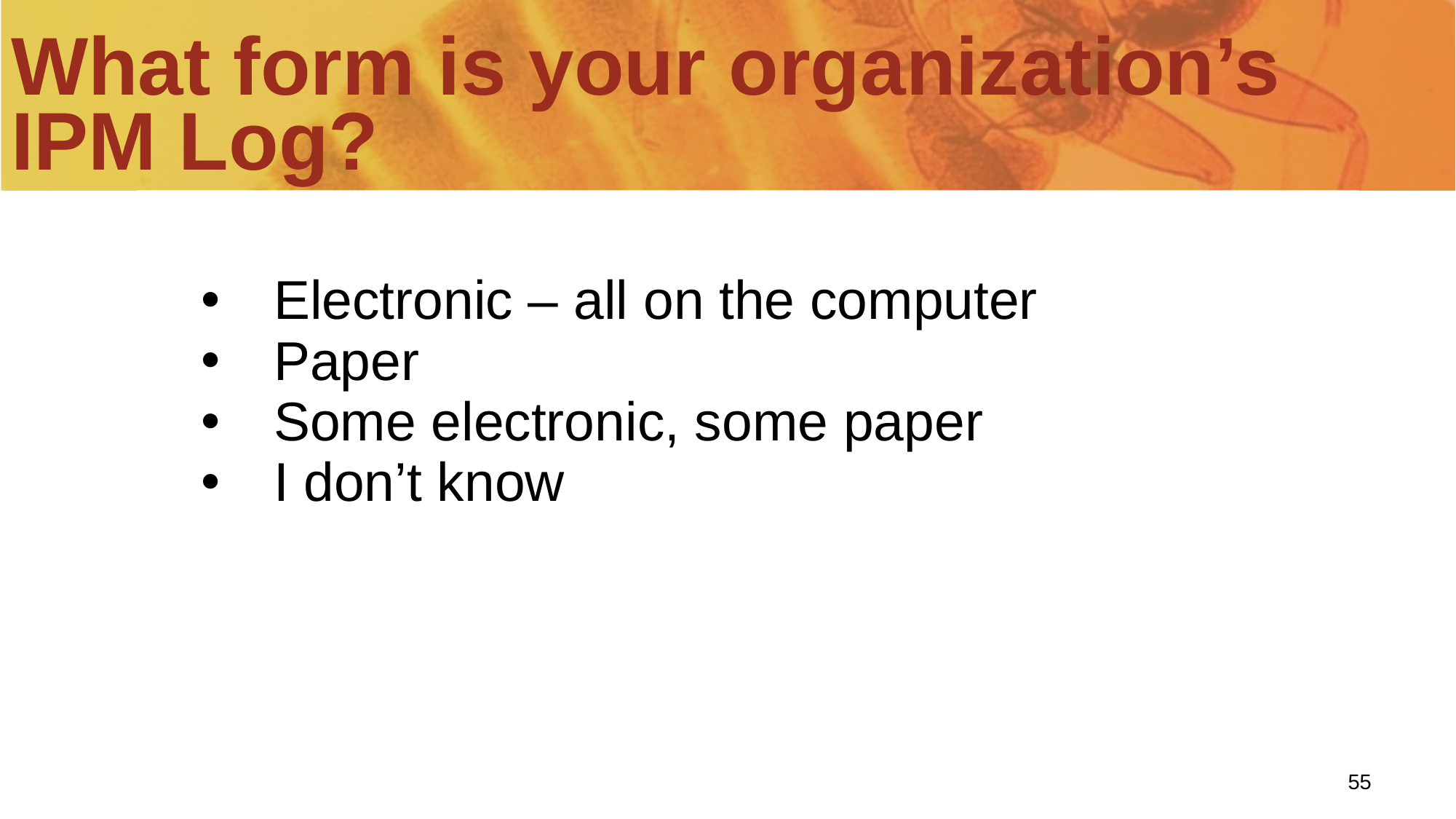

What form is your organization’s IPM Log?

Electronic – all on the computer
Paper
Some electronic, some paper
I don’t know
#
55